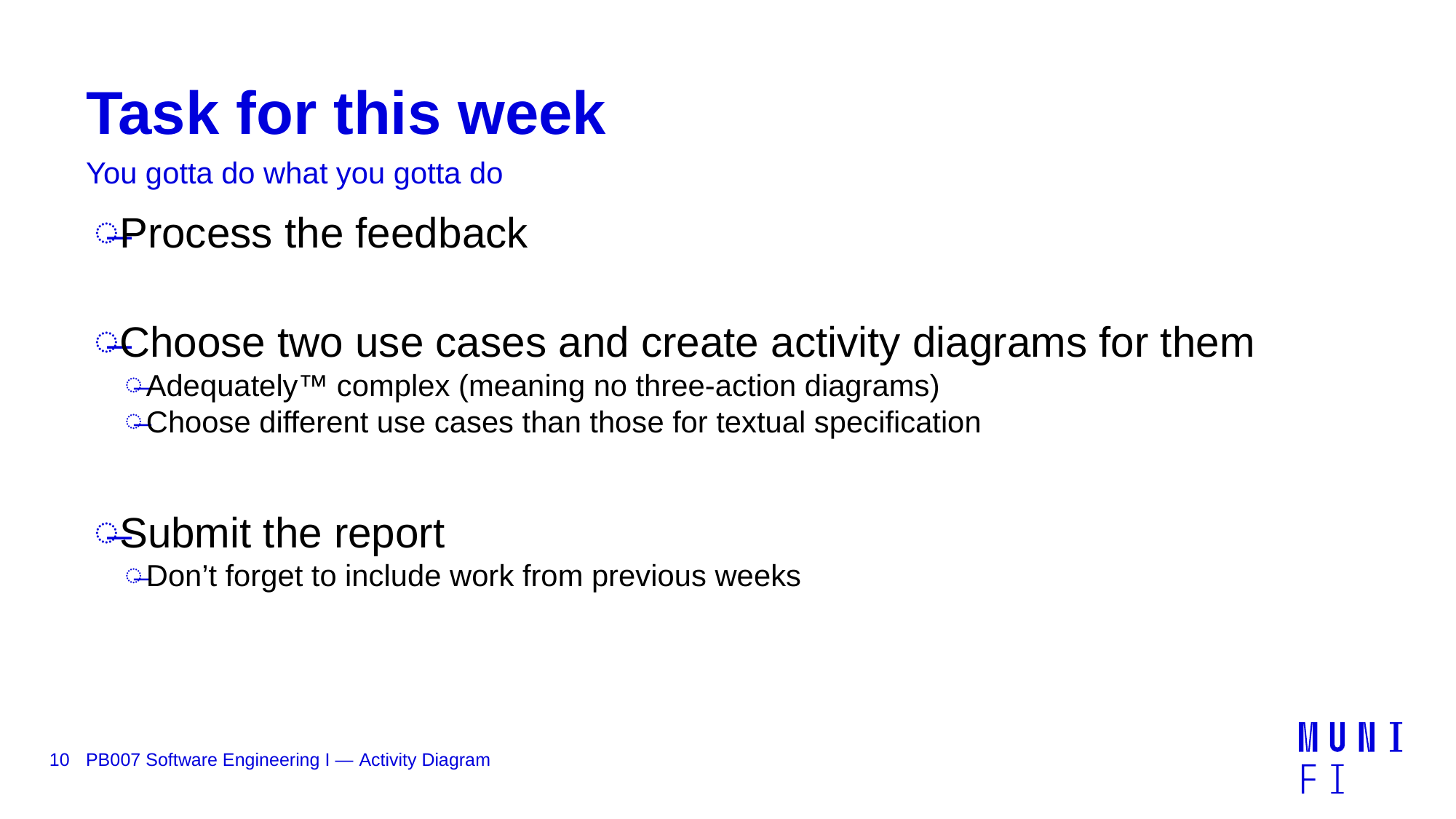

# Task for this week
You gotta do what you gotta do
Process the feedback

Choose two use cases and create activity diagrams for them
Adequately™ complex (meaning no three-action diagrams)
Choose different use cases than those for textual specification

Submit the report
Don’t forget to include work from previous weeks

10
PB007 Software Engineering I — Activity Diagram